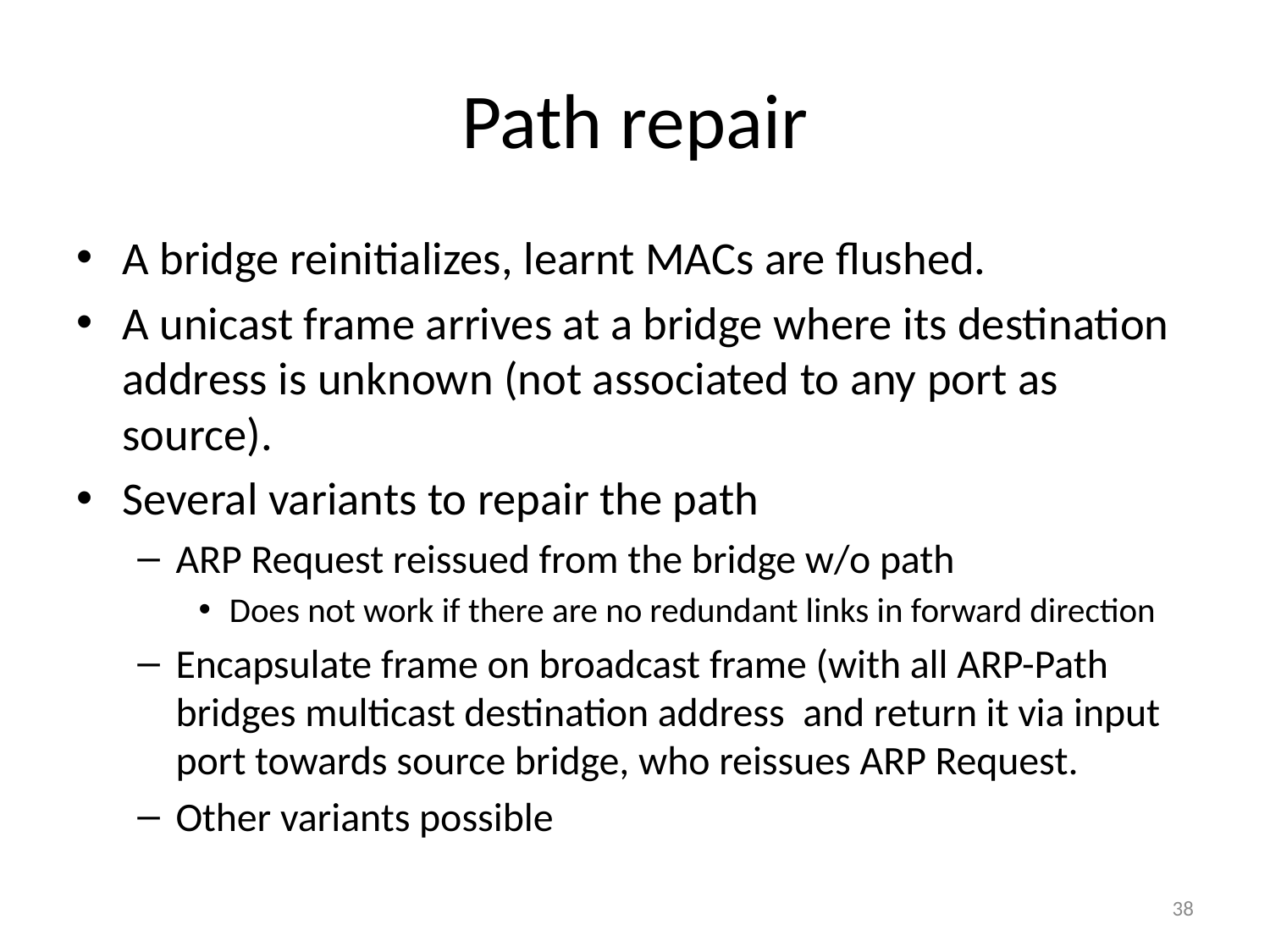

# Path repair
A bridge reinitializes, learnt MACs are flushed.
A unicast frame arrives at a bridge where its destination address is unknown (not associated to any port as source).
Several variants to repair the path
ARP Request reissued from the bridge w/o path
Does not work if there are no redundant links in forward direction
Encapsulate frame on broadcast frame (with all ARP-Path bridges multicast destination address  and return it via input port towards source bridge, who reissues ARP Request.
Other variants possible
38